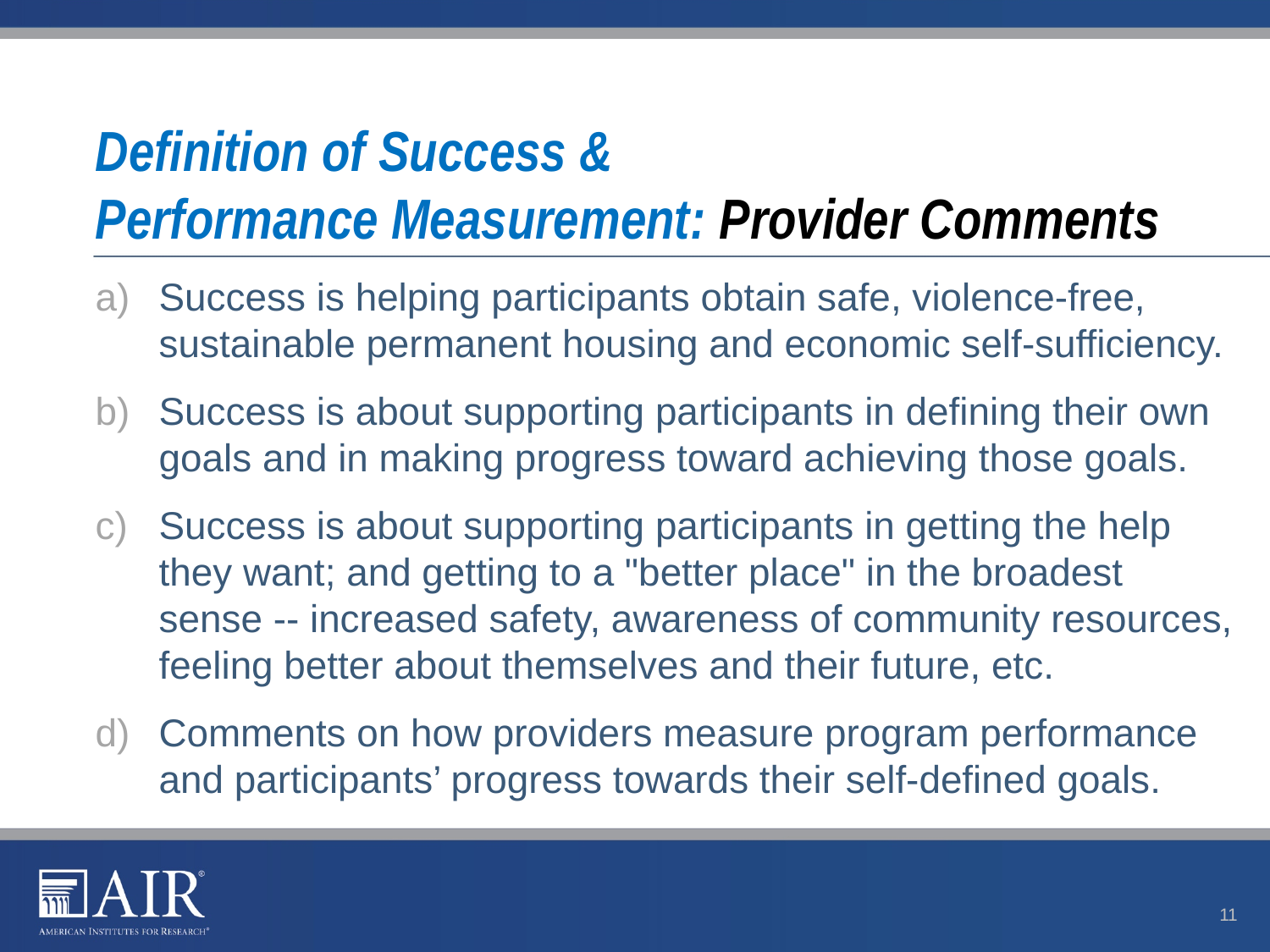

# Definition of Success & Performance Measurement: Provider Comments
Success is helping participants obtain safe, violence-free, sustainable permanent housing and economic self-sufficiency.
Success is about supporting participants in defining their own goals and in making progress toward achieving those goals.
Success is about supporting participants in getting the help they want; and getting to a "better place" in the broadest sense -- increased safety, awareness of community resources, feeling better about themselves and their future, etc.
Comments on how providers measure program performance and participants’ progress towards their self-defined goals.
11